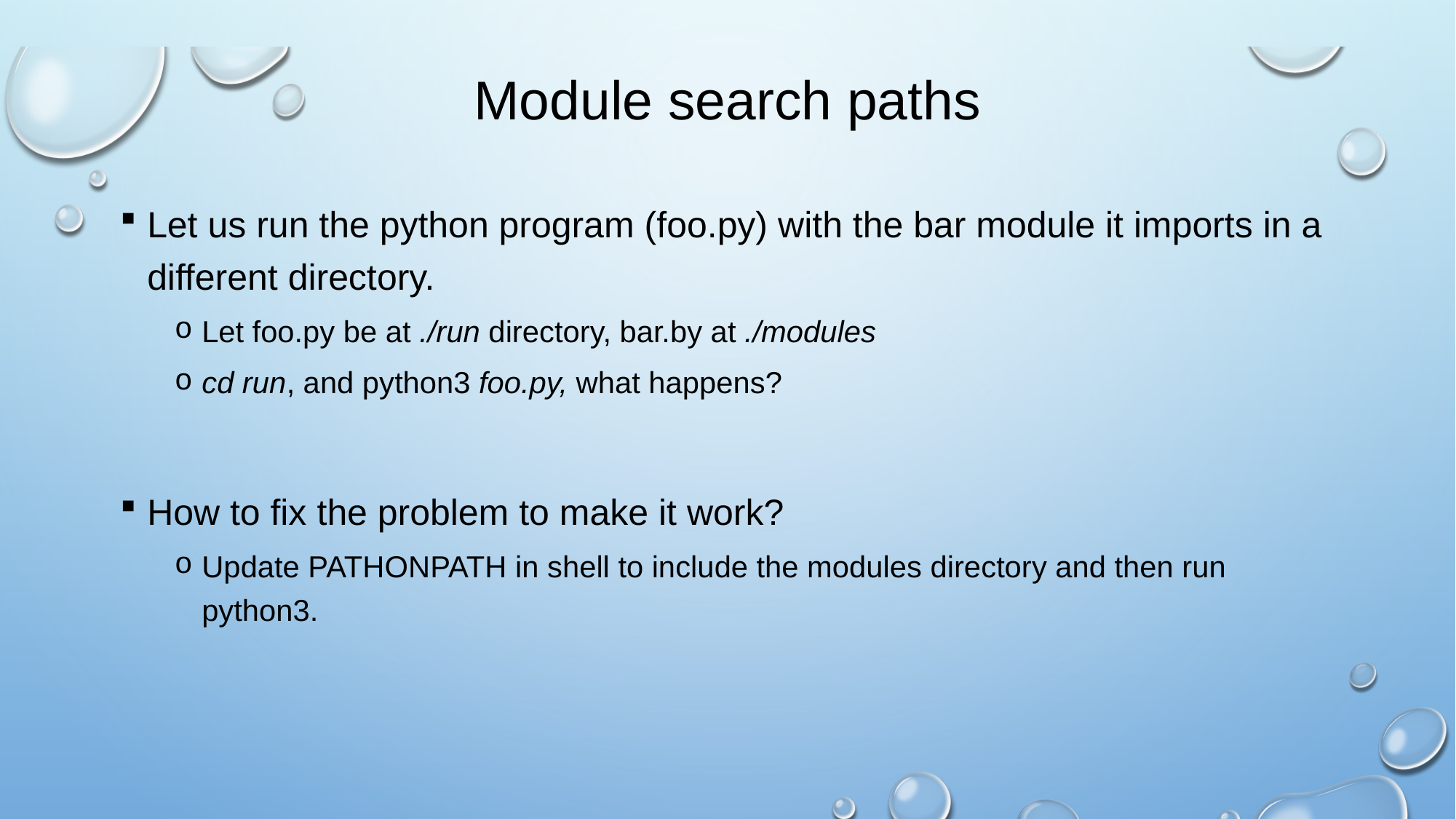

# Module search paths
Let us run the python program (foo.py) with the bar module it imports in a different directory.
Let foo.py be at ./run directory, bar.by at ./modules
cd run, and python3 foo.py, what happens?

How to fix the problem to make it work?
Update PATHONPATH in shell to include the modules directory and then run python3.